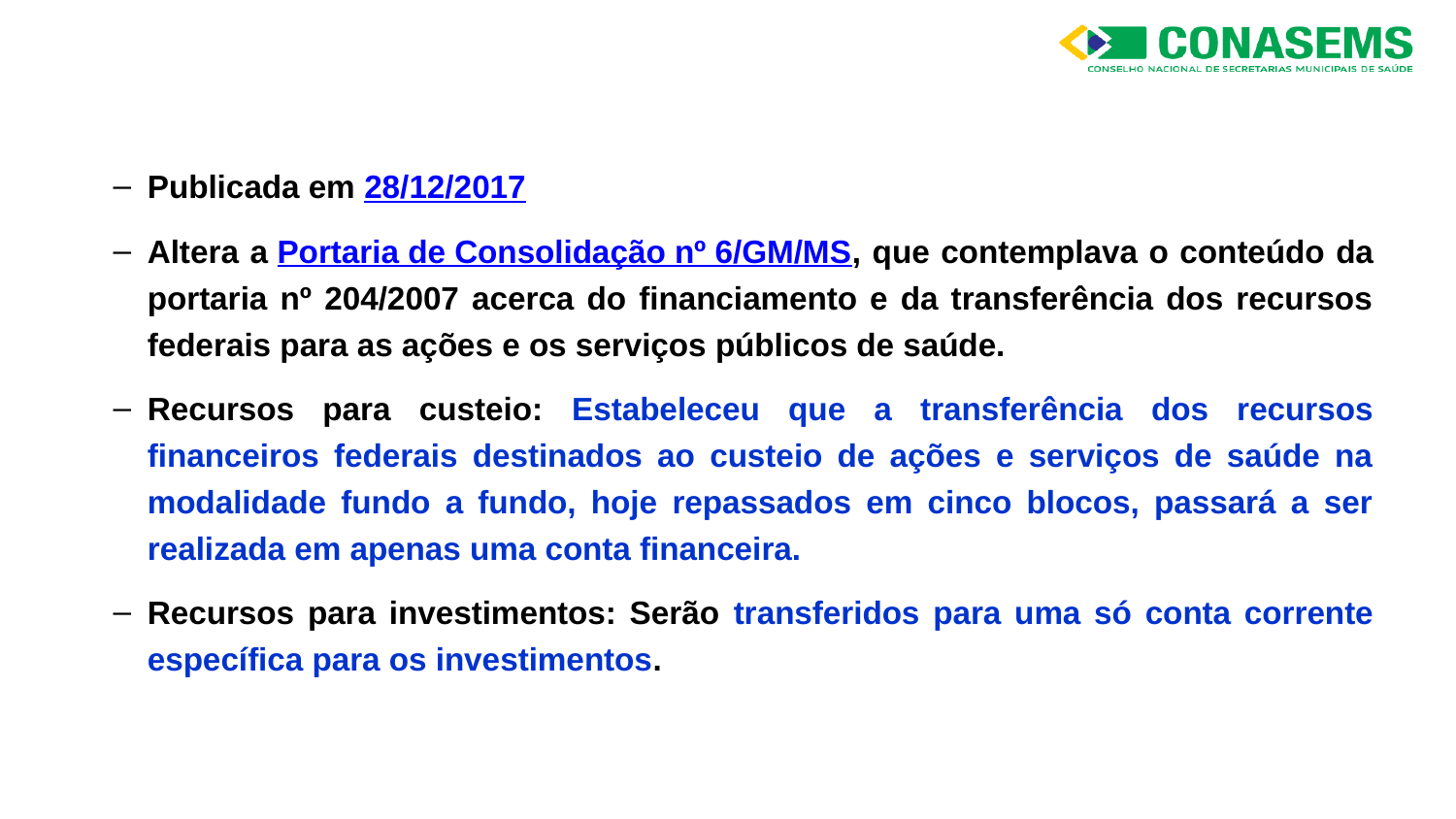

Publicada em 28/12/2017
Altera a Portaria de Consolidação nº 6/GM/MS, que contemplava o conteúdo da portaria nº 204/2007 acerca do financiamento e da transferência dos recursos federais para as ações e os serviços públicos de saúde.
Recursos para custeio: Estabeleceu que a transferência dos recursos financeiros federais destinados ao custeio de ações e serviços de saúde na modalidade fundo a fundo, hoje repassados em cinco blocos, passará a ser realizada em apenas uma conta financeira.
Recursos para investimentos: Serão transferidos para uma só conta corrente específica para os investimentos.